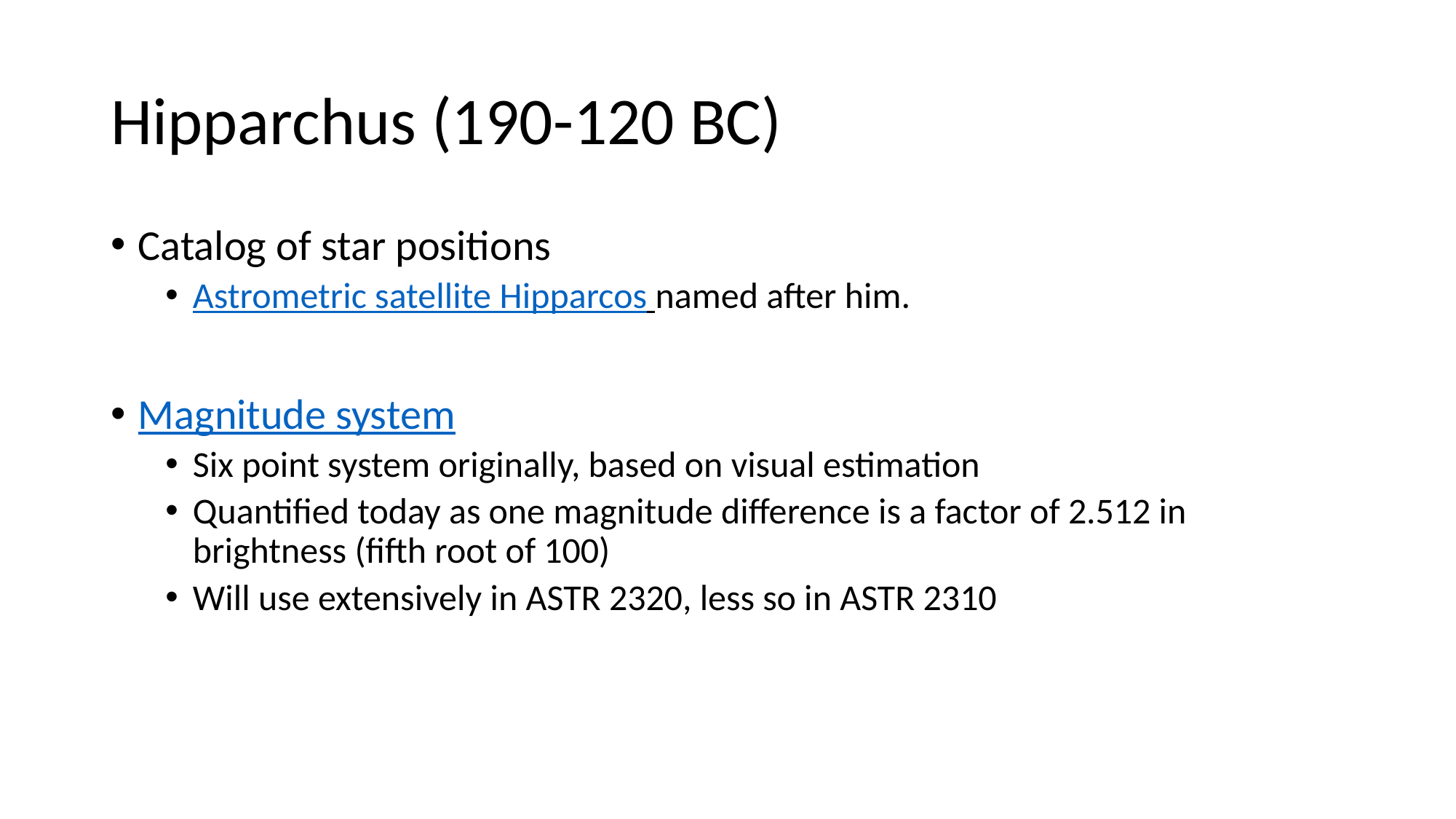

# Hipparchus (190-120 BC)
Catalog of star positions
Astrometric satellite Hipparcos named after him.

Magnitude system
Six point system originally, based on visual estimation
Quantified today as one magnitude difference is a factor of 2.512 in brightness (fifth root of 100)
Will use extensively in ASTR 2320, less so in ASTR 2310